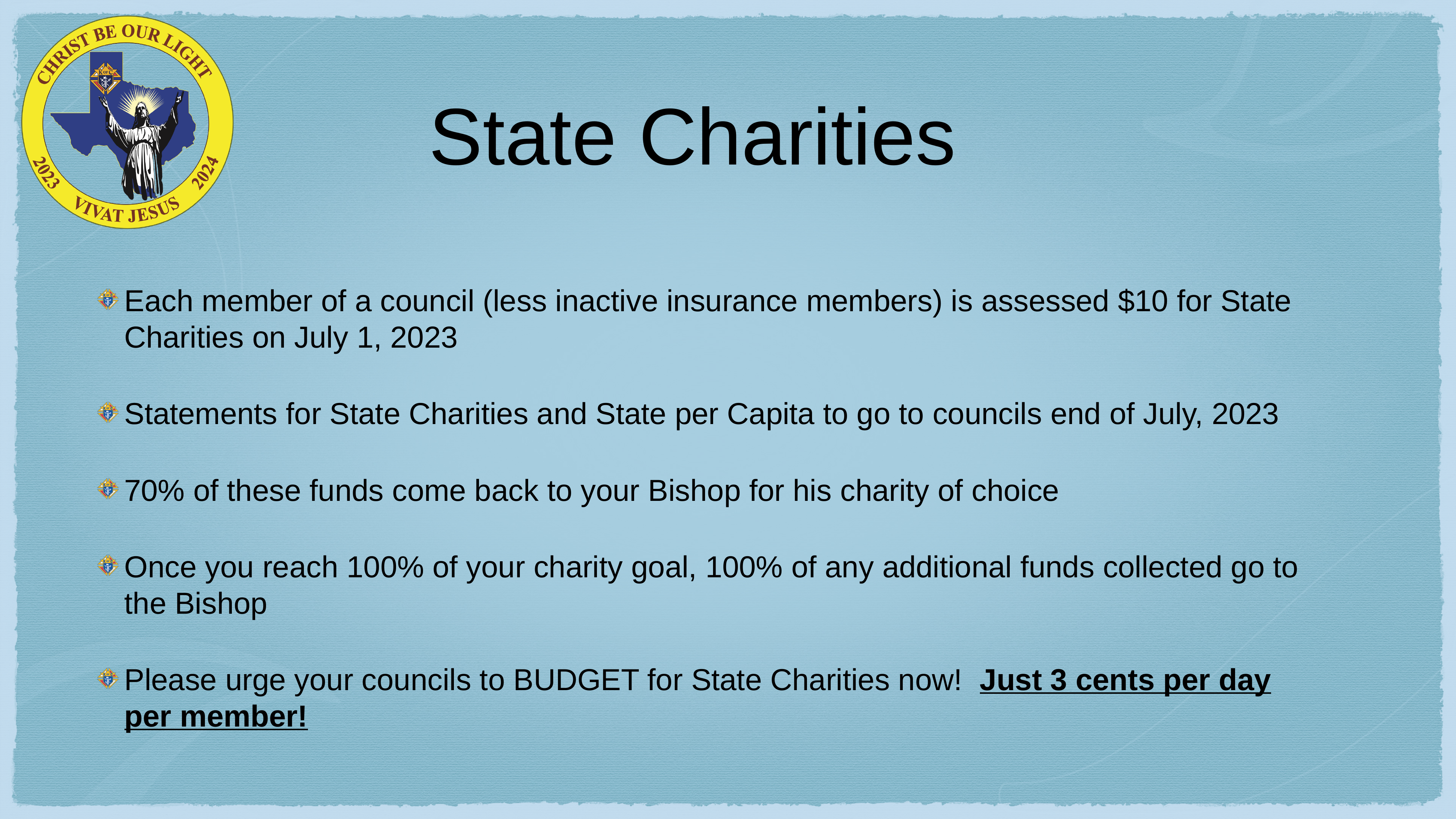

# State Charities

Each member of a council (less inactive insurance members) is assessed $10 for State Charities on July 1, 2023

Statements for State Charities and State per Capita to go to councils end of July, 2023

70% of these funds come back to your Bishop for his charity of choice

Once you reach 100% of your charity goal, 100% of any additional funds collected go to the Bishop

Please urge your councils to BUDGET for State Charities now!  Just 3 cents per day per member!